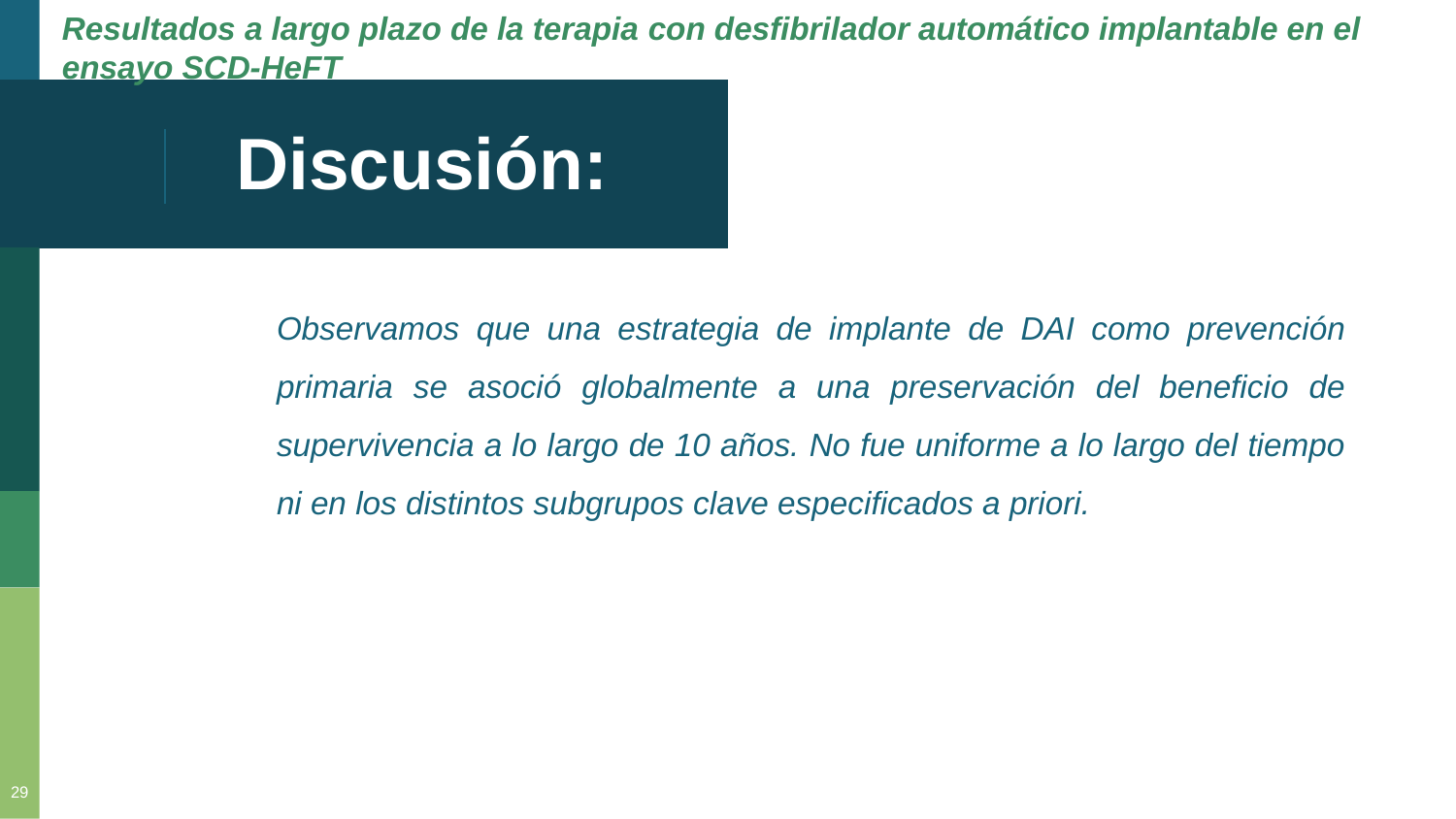

# Resultados a largo plazo de la terapia con desfibrilador automático implantable en el ensayo SCD-HeFT
Discusión:
Observamos que una estrategia de implante de DAI como prevención primaria se asoció globalmente a una preservación del beneficio de supervivencia a lo largo de 10 años. No fue uniforme a lo largo del tiempo ni en los distintos subgrupos clave especificados a priori.
29